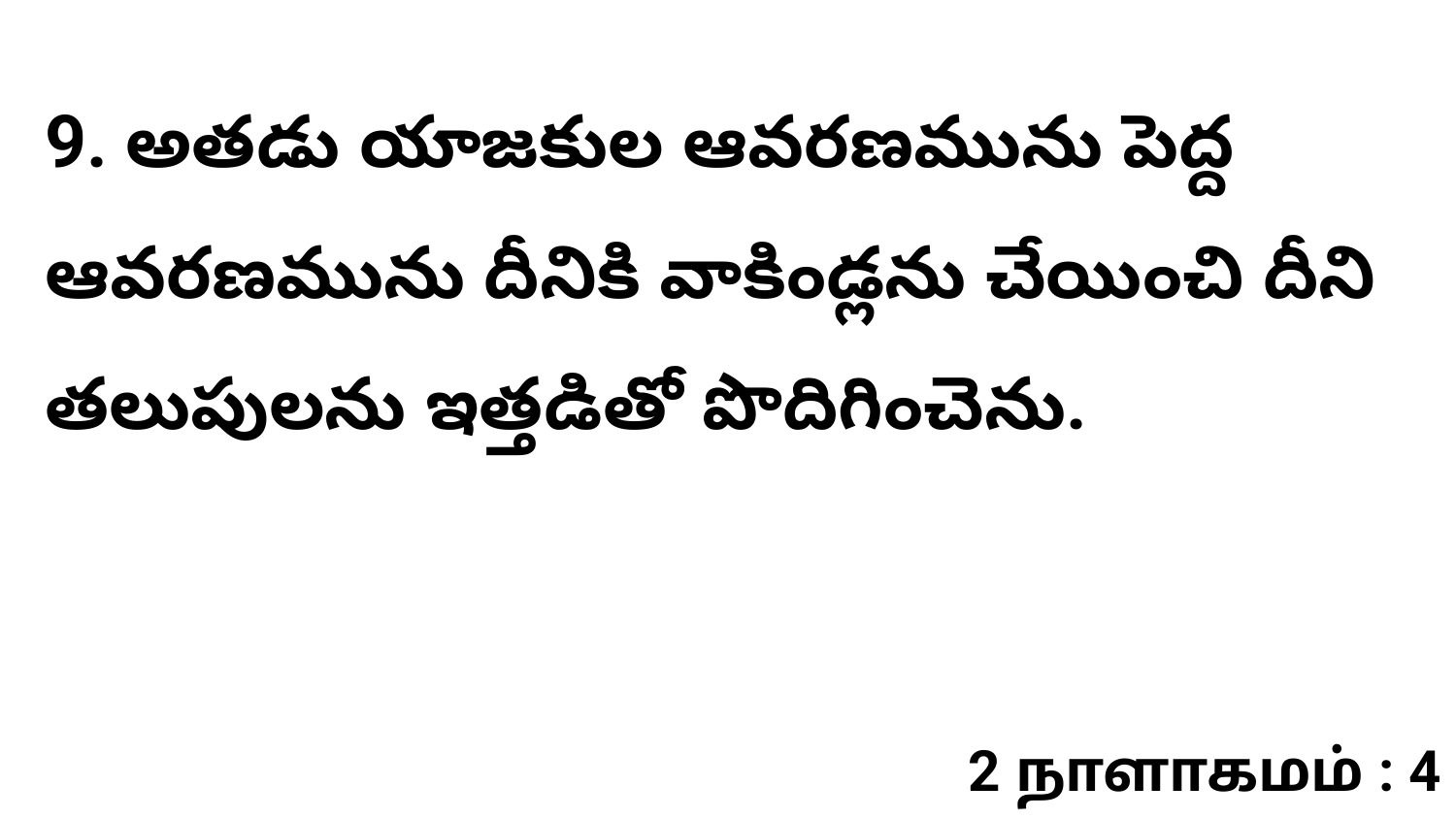

9. అతడు యాజకుల ఆవరణమును పెద్ద ఆవరణమును దీనికి వాకిండ్లను చేయించి దీని తలుపులను ఇత్తడితో పొదిగించెను.
2 நாளாகமம் : 4